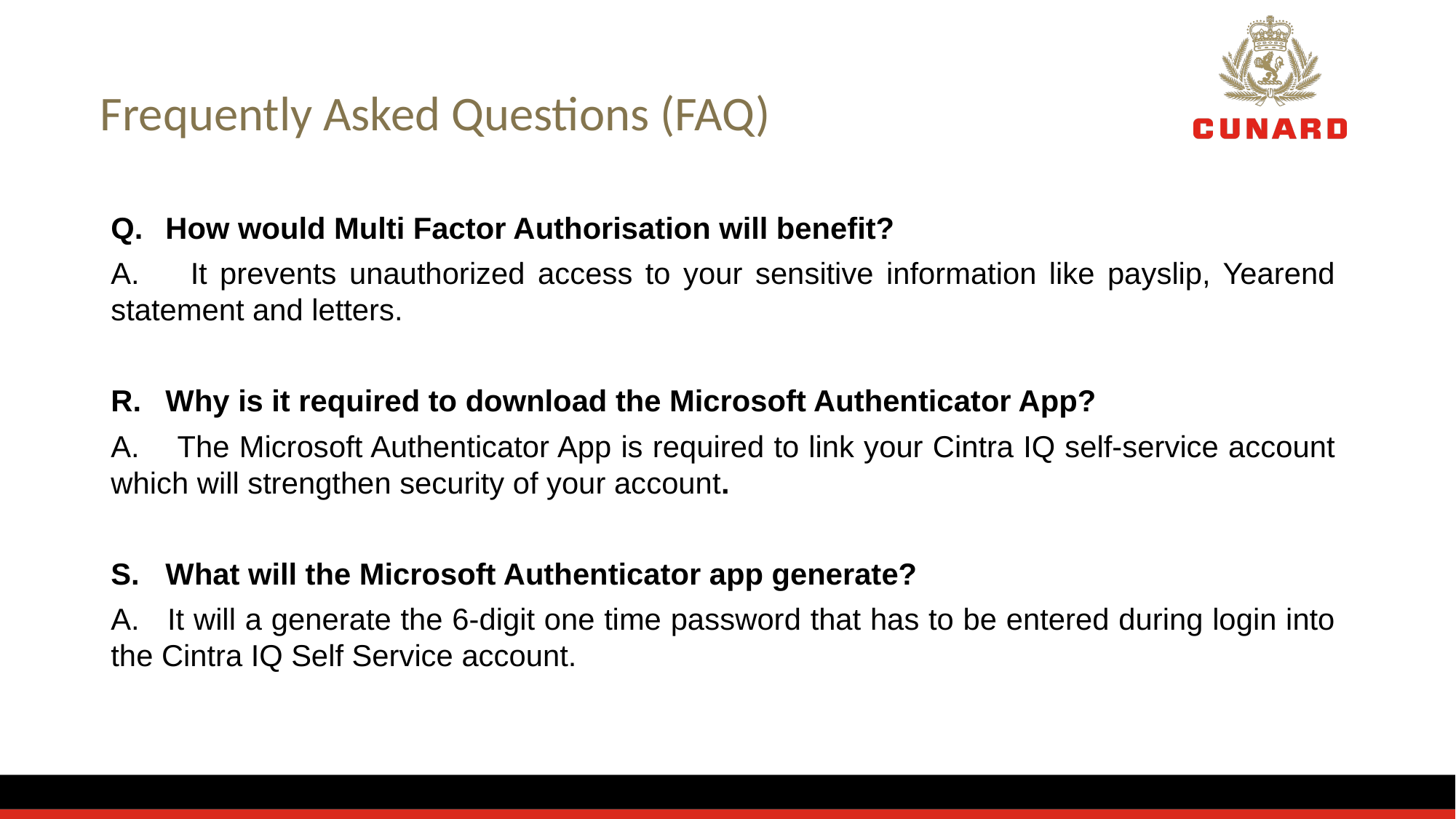

# Frequently Asked Questions (FAQ)
How would Multi Factor Authorisation will benefit?
A.    It prevents unauthorized access to your sensitive information like payslip, Yearend statement and letters.

Why is it required to download the Microsoft Authenticator App?
A.    The Microsoft Authenticator App is required to link your Cintra IQ self-service account which will strengthen security of your account.

What will the Microsoft Authenticator app generate?
A.   It will a generate the 6-digit one time password that has to be entered during login into the Cintra IQ Self Service account.